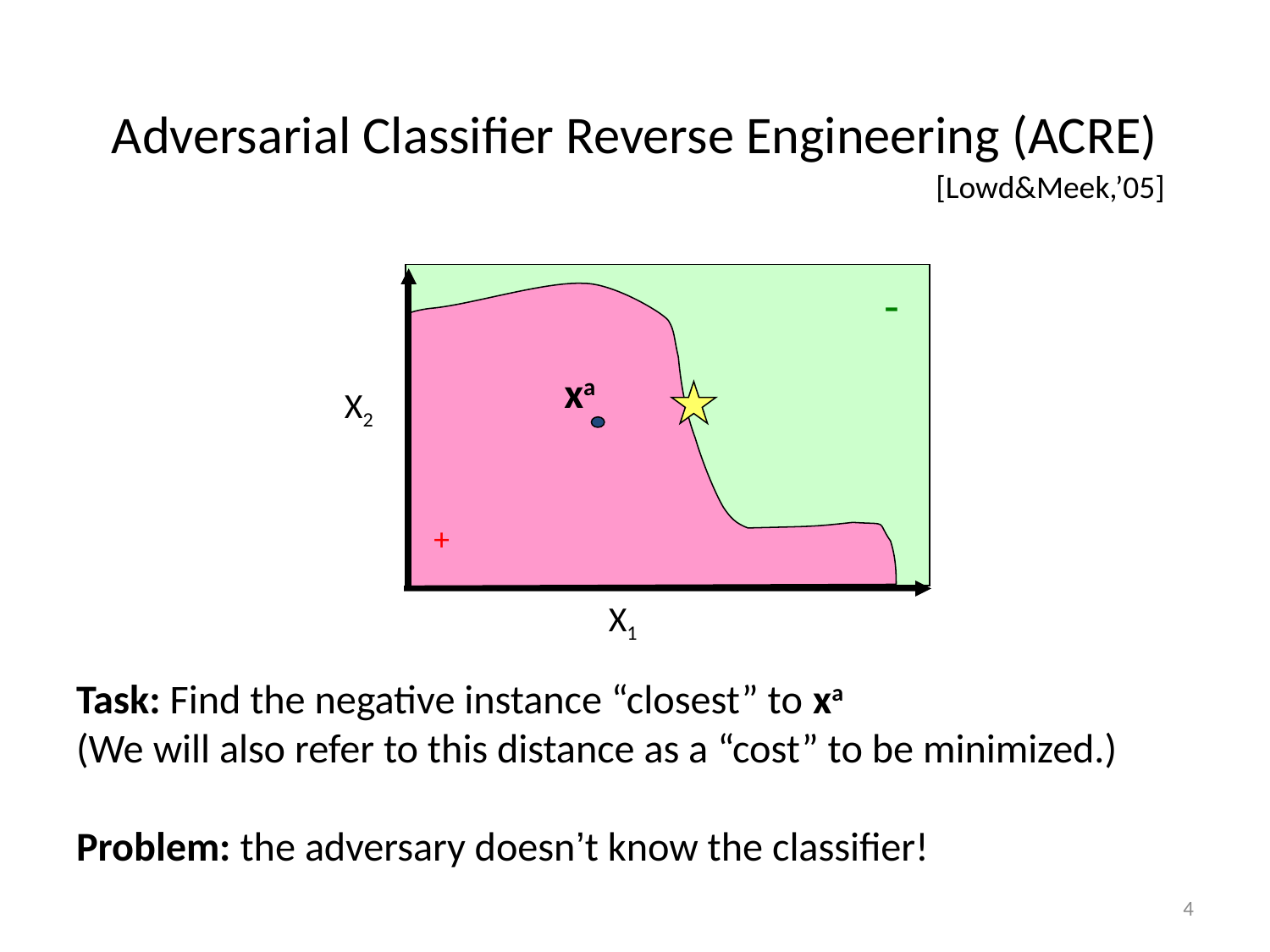

# Adversarial Classifier Reverse Engineering (ACRE)
[Lowd&Meek,’05]

X2

X1
-
xa

+
Task: Find the negative instance “closest” to xa
(We will also refer to this distance as a “cost” to be minimized.)

Problem: the adversary doesn’t know the classifier!
4